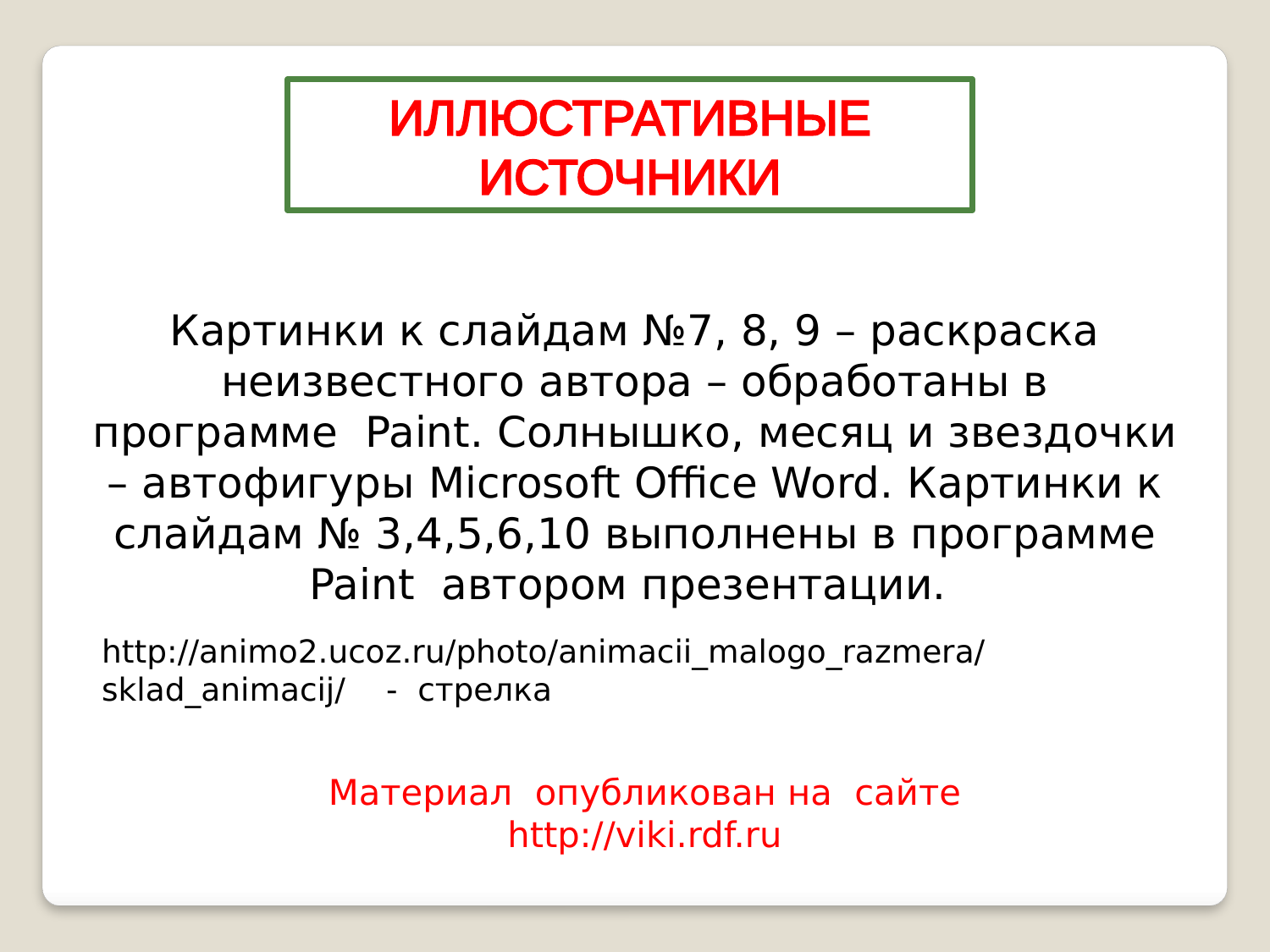

Иллюстративные источники
Картинки к слайдам №7, 8, 9 – раскраска неизвестного автора – обработаны в программе  Paint. Солнышко, месяц и звездочки – автофигуры Microsoft Office Word. Картинки к слайдам № 3,4,5,6,10 выполнены в программе Paint  автором презентации.
http://animo2.ucoz.ru/photo/animacii_malogo_razmera/sklad_animacij/    -  стрелка
Материал  опубликован на  сайте http://viki.rdf.ru